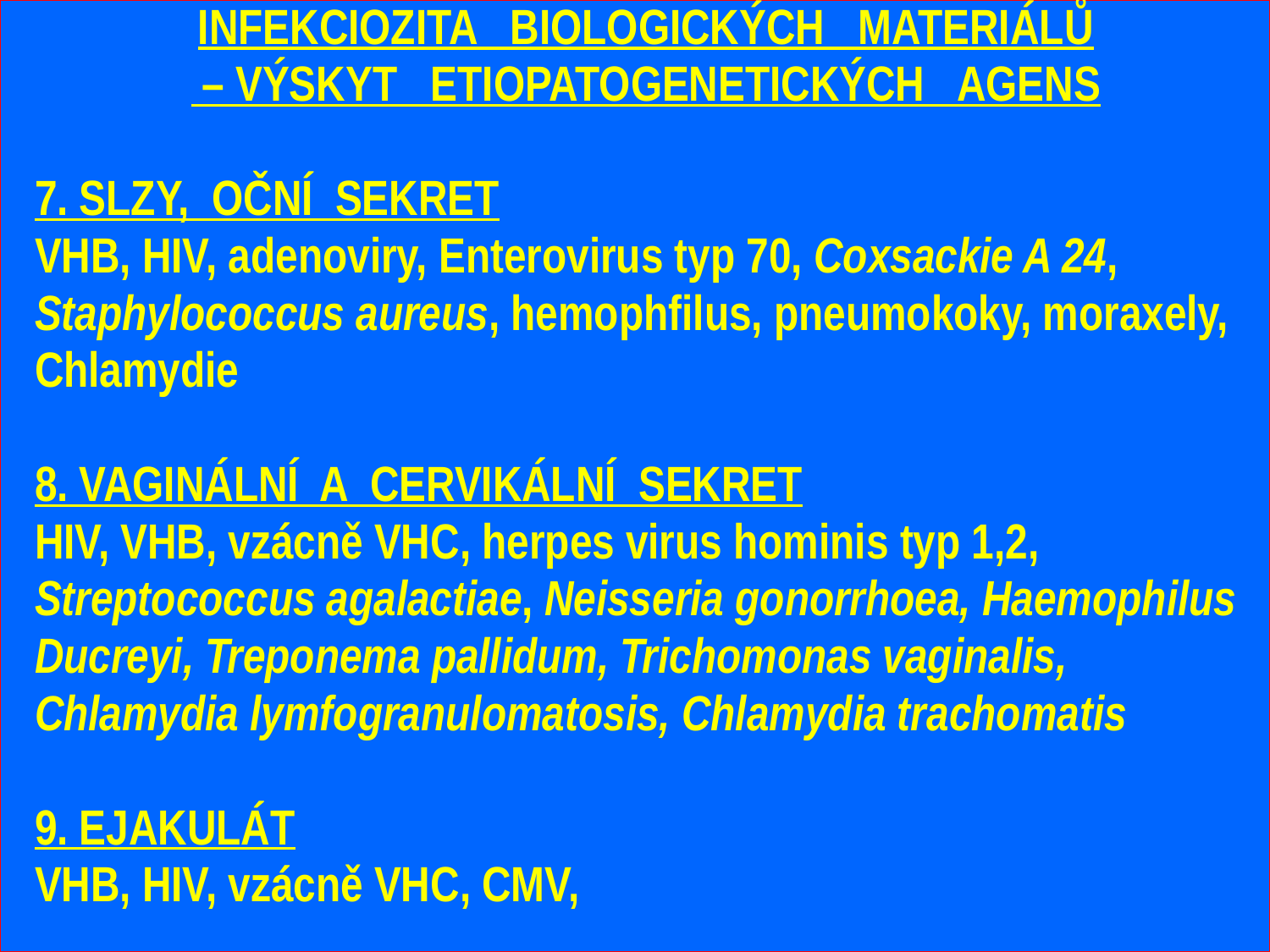

INFEKCIOZITA   BIOLOGICKÝCH   MATERIÁLŮ
 – VÝSKYT   ETIOPATOGENETICKÝCH   AGENS

7. SLZY,  OČNÍ  SEKRET
VHB, HIV, adenoviry, Enterovirus typ 70, Coxsackie A 24,
Staphylococcus aureus, hemophfilus, pneumokoky, moraxely,
Chlamydie

8. VAGINÁLNÍ  A  CERVIKÁLNÍ  SEKRET
HIV, VHB, vzácně VHC, herpes virus hominis typ 1,2,
Streptococcus agalactiae, Neisseria gonorrhoea, Haemophilus
Ducreyi, Treponema pallidum, Trichomonas vaginalis,
Chlamydia lymfogranulomatosis, Chlamydia trachomatis

9. EJAKULÁT
VHB, HIV, vzácně VHC, CMV,